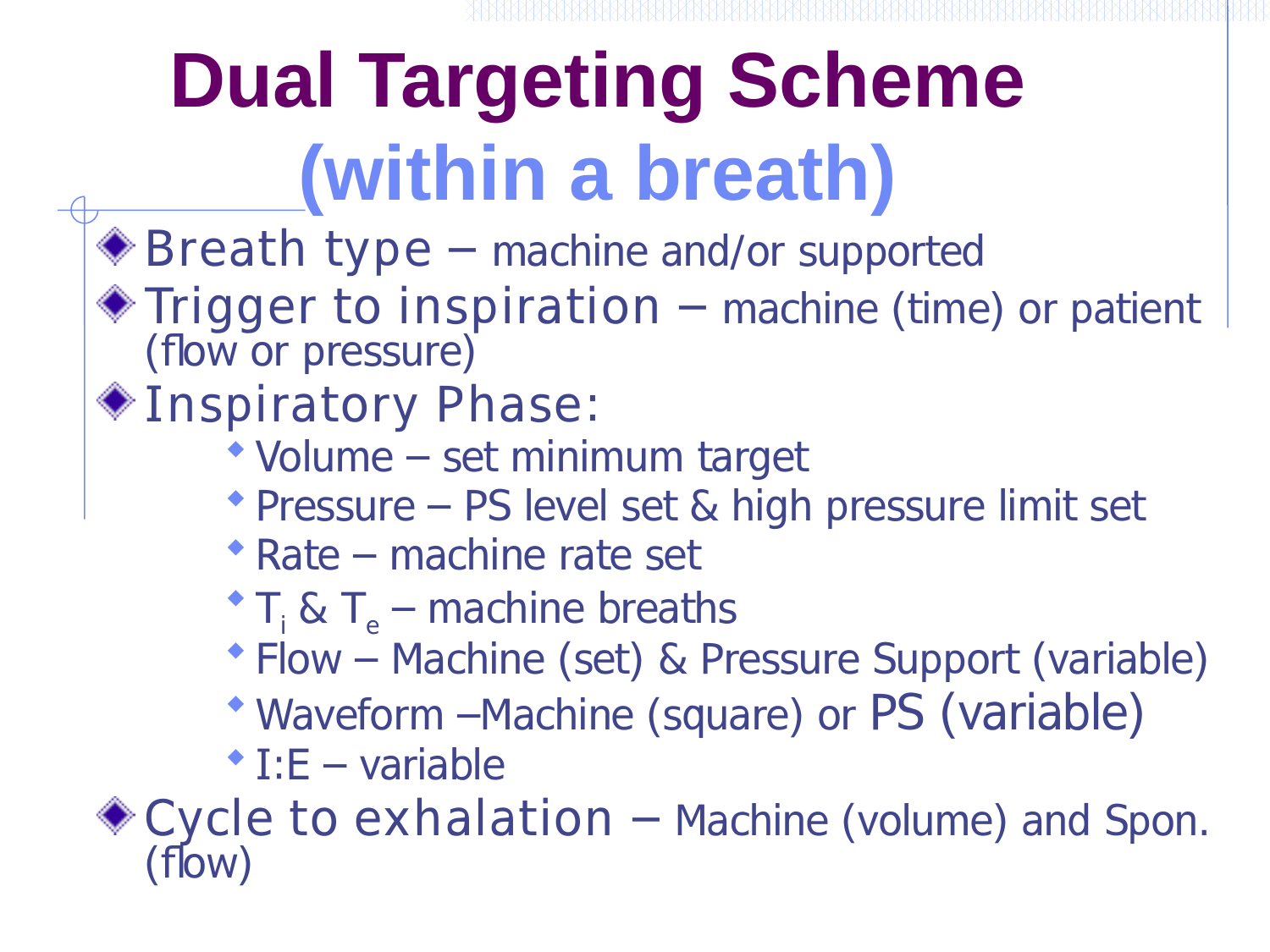

# Dual Targeting Scheme (within a breath)
Breath type – machine and/or supported
Trigger to inspiration – machine (time) or patient (flow or pressure)
Inspiratory Phase:
Volume – set minimum target
Pressure – PS level set & high pressure limit set
Rate – machine rate set
Ti & Te – machine breaths
Flow – Machine (set) & Pressure Support (variable)
Waveform –Machine (square) or PS (variable)
I:E – variable
Cycle to exhalation – Machine (volume) and Spon. (flow)